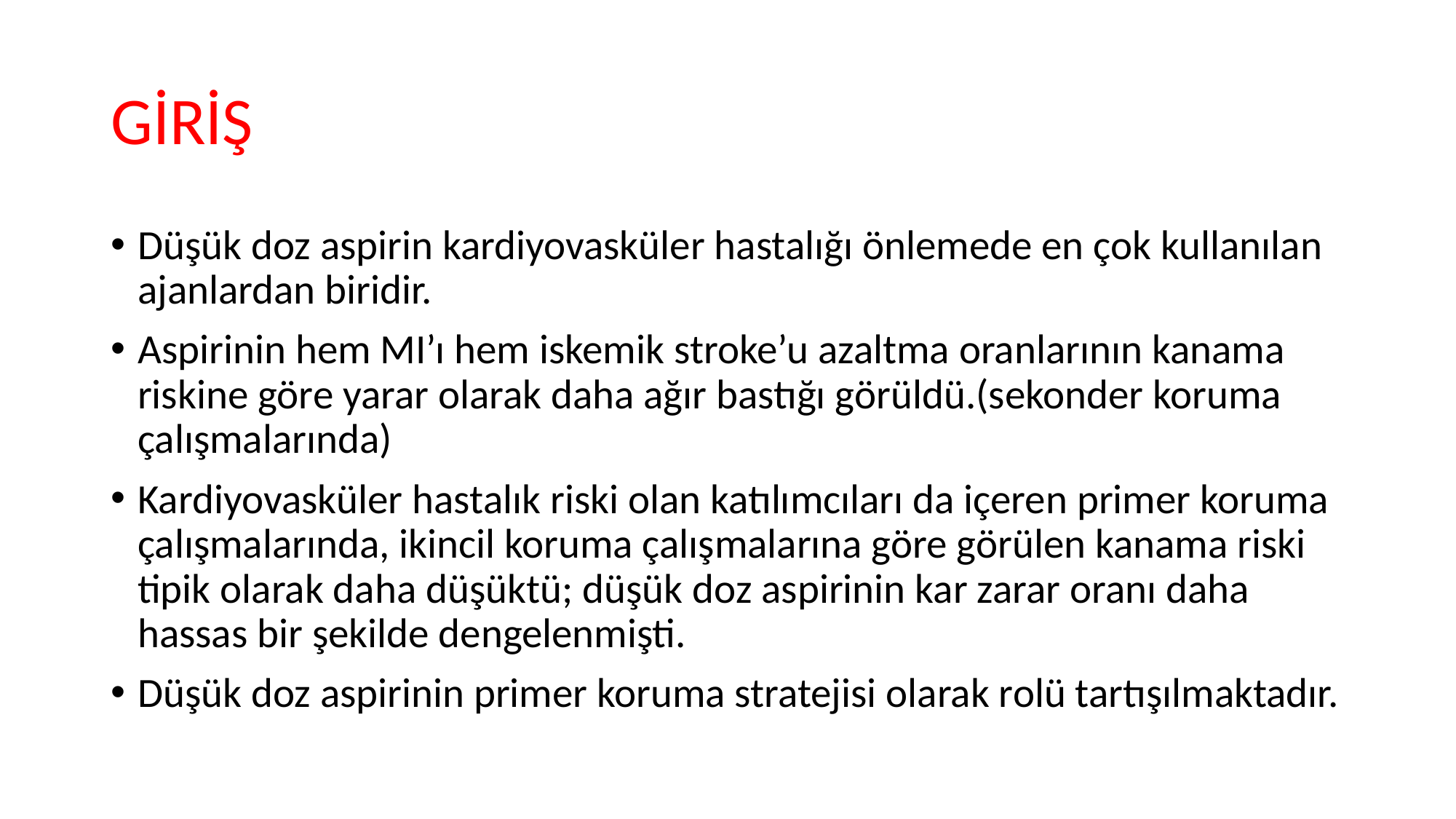

# GİRİŞ
Düşük doz aspirin kardiyovasküler hastalığı önlemede en çok kullanılan ajanlardan biridir.
Aspirinin hem MI’ı hem iskemik stroke’u azaltma oranlarının kanama riskine göre yarar olarak daha ağır bastığı görüldü.(sekonder koruma çalışmalarında)
Kardiyovasküler hastalık riski olan katılımcıları da içeren primer koruma çalışmalarında, ikincil koruma çalışmalarına göre görülen kanama riski tipik olarak daha düşüktü; düşük doz aspirinin kar zarar oranı daha hassas bir şekilde dengelenmişti.
Düşük doz aspirinin primer koruma stratejisi olarak rolü tartışılmaktadır.